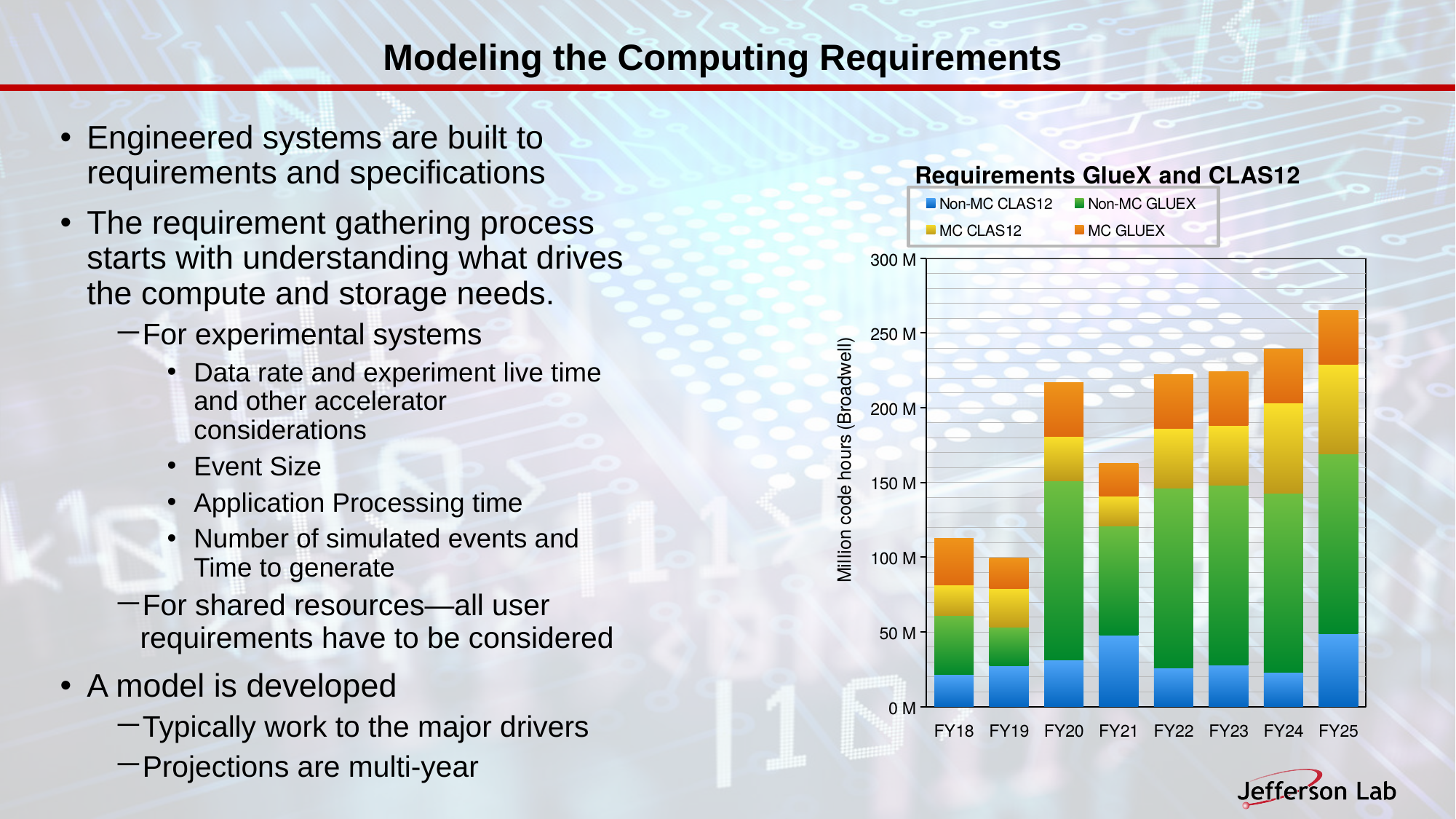

# Modeling the Computing Requirements

### Chart: Requirements GlueX and CLAS12

| Category | Non-MC CLAS12 | Non-MC GLUEX  | MC CLAS12 | MC GLUEX |
|---|---|---|---|---|
| FY18 | 21422016.0 | 39495456.0 | 20357568.0 | 31223808.0 |
| FY19 | 27264384.0 | 25851571.2 | 25909632.0 | 20437401.6 |
| FY20 | 31159296.000000004 | 120000000.0 | 29611008.00000001 | 36000000.0 |
| FY21 | 48000000.0 | 73000000.0 | 20000000.0 | 22000000.0 |
| FY22 | 26000000.0 | 120000000.0 | 40000000.0 | 36000000.0 |
| FY23 | 28000000.0 | 120000000.0 | 40000000.0 | 36000000.0 |
| FY24 | 23000000.0 | 120000000.0 | 60000000.0 | 36000000.0 |
| FY25 | 49000000.0 | 120000000.0 | 60000000.0 | 36000000.0 |
Engineered systems are built to requirements and specifications
The requirement gathering process starts with understanding what drives the compute and storage needs.
For experimental systems
Data rate and experiment live time and other accelerator considerations
Event Size
Application Processing time
Number of simulated events and Time to generate
For shared resources—all user requirements have to be considered
A model is developed
Typically work to the major drivers
Projections are multi-year